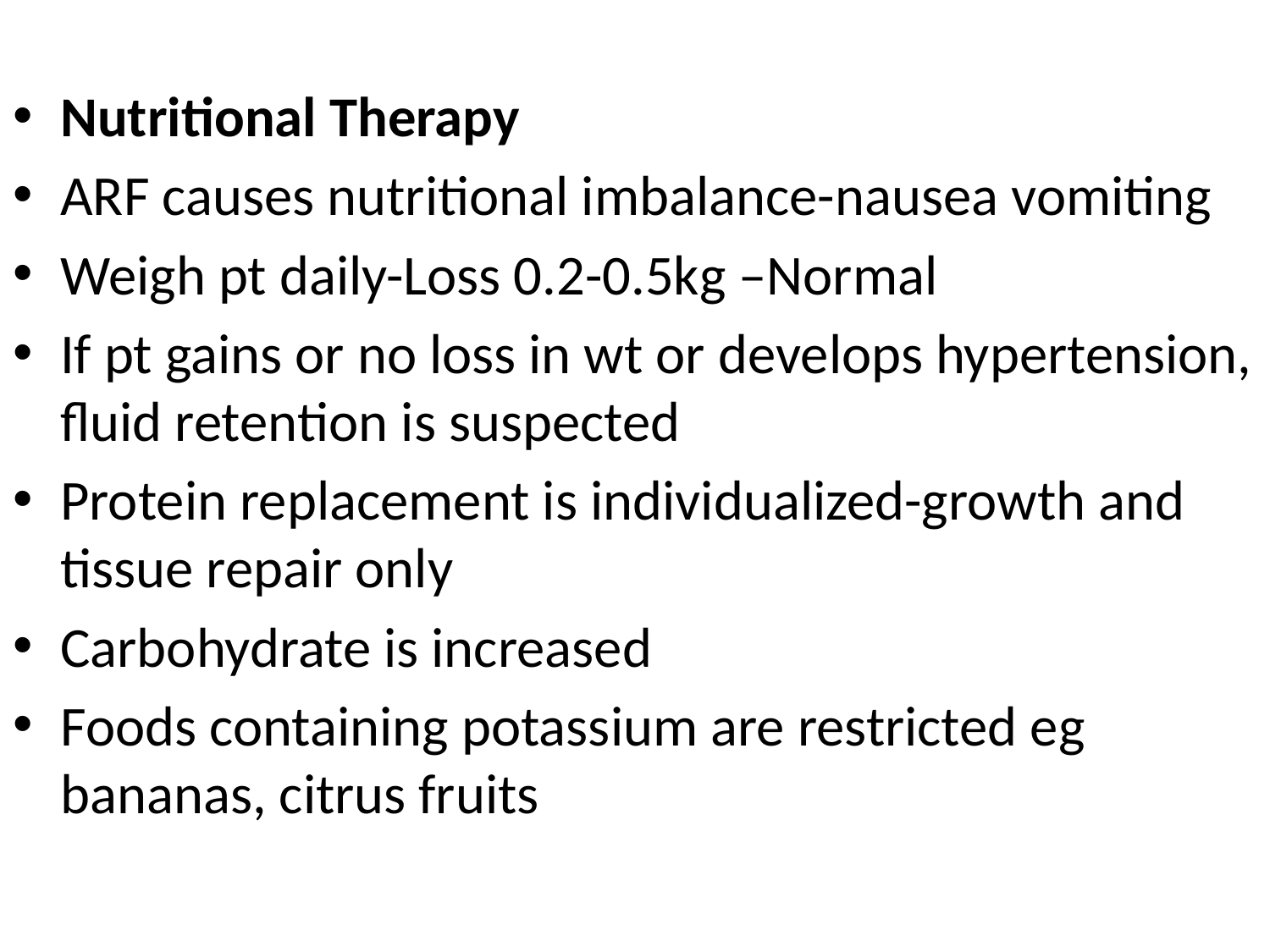

#
Nutritional Therapy
ARF causes nutritional imbalance-nausea vomiting
Weigh pt daily-Loss 0.2-0.5kg –Normal
If pt gains or no loss in wt or develops hypertension, fluid retention is suspected
Protein replacement is individualized-growth and tissue repair only
Carbohydrate is increased
Foods containing potassium are restricted eg bananas, citrus fruits